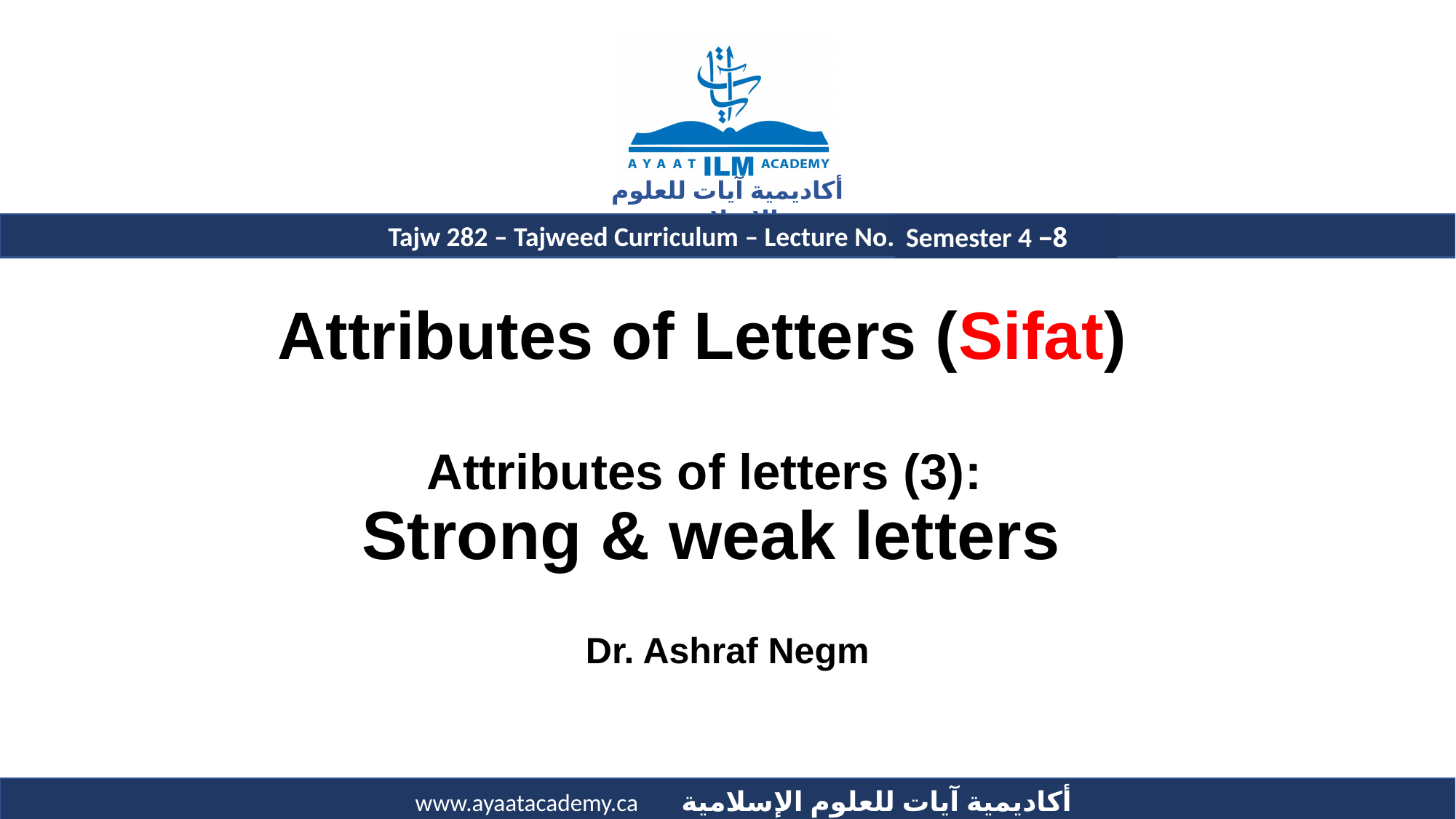

8– Semester 4
# Attributes of Letters (Sifat) Attributes of letters (3): Strong & weak letters
Dr. Ashraf Negm